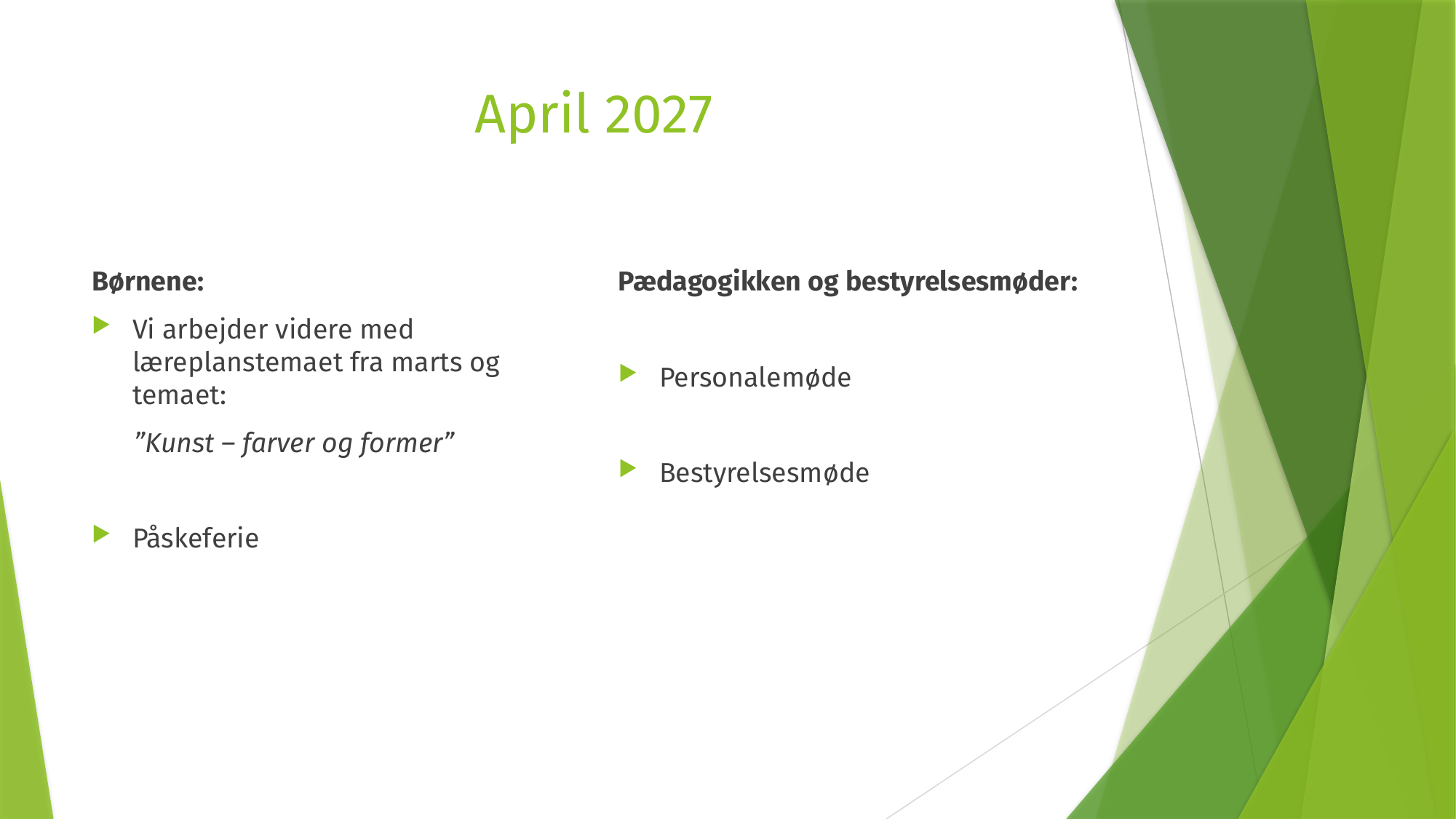

# April 2027
Børnene:
Vi arbejder videre med læreplanstemaet fra marts og temaet:
      ”Kunst – farver og former”

Påskeferie
Pædagogikken og bestyrelsesmøder:

Personalemøde

Bestyrelsesmøde